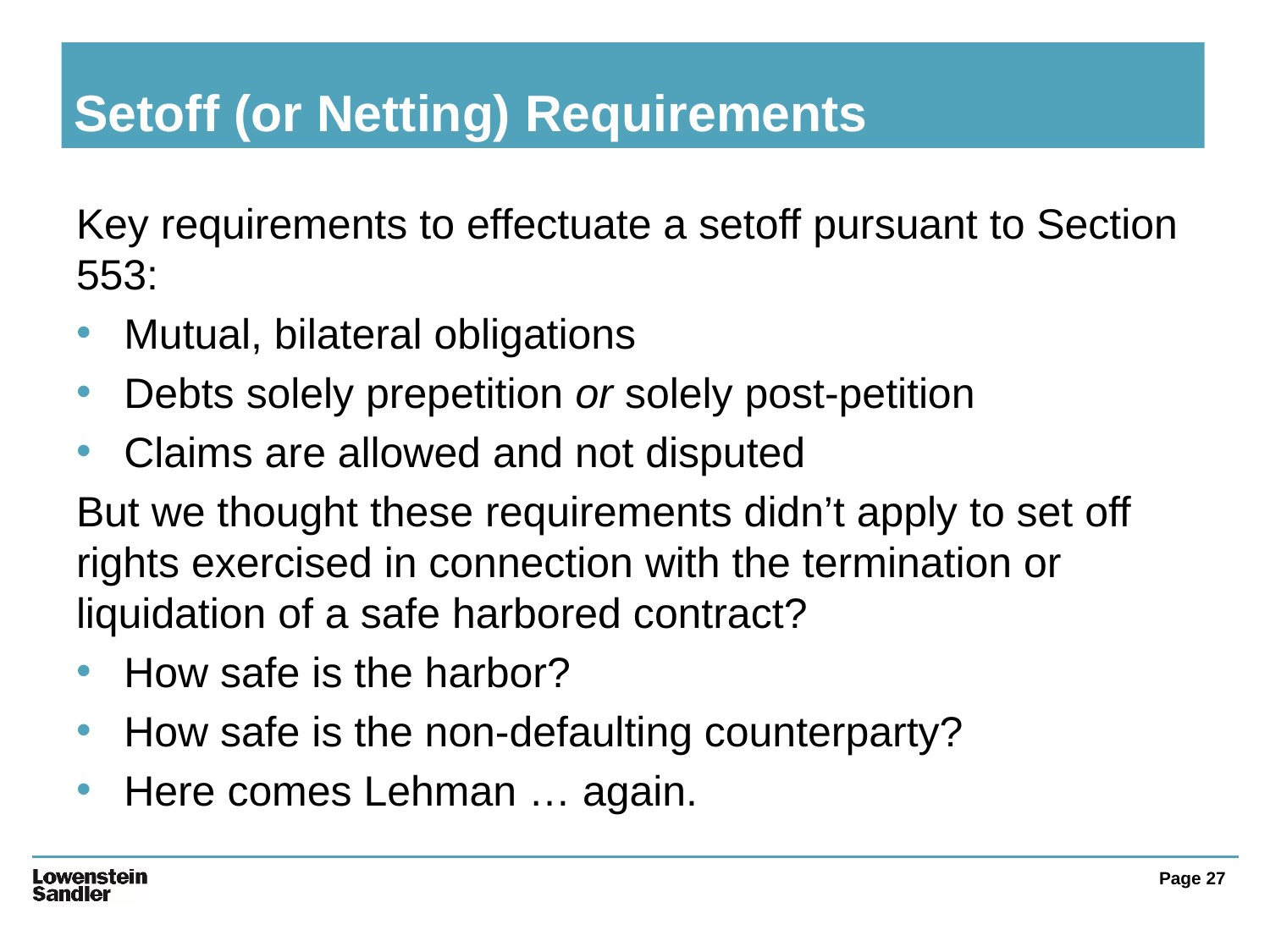

# Setoff (or Netting) Requirements
Key requirements to effectuate a setoff pursuant to Section 553:
Mutual, bilateral obligations
Debts solely prepetition or solely post-petition
Claims are allowed and not disputed
But we thought these requirements didn’t apply to set off rights exercised in connection with the termination or liquidation of a safe harbored contract?
How safe is the harbor?
How safe is the non-defaulting counterparty?
Here comes Lehman … again.

Page 27